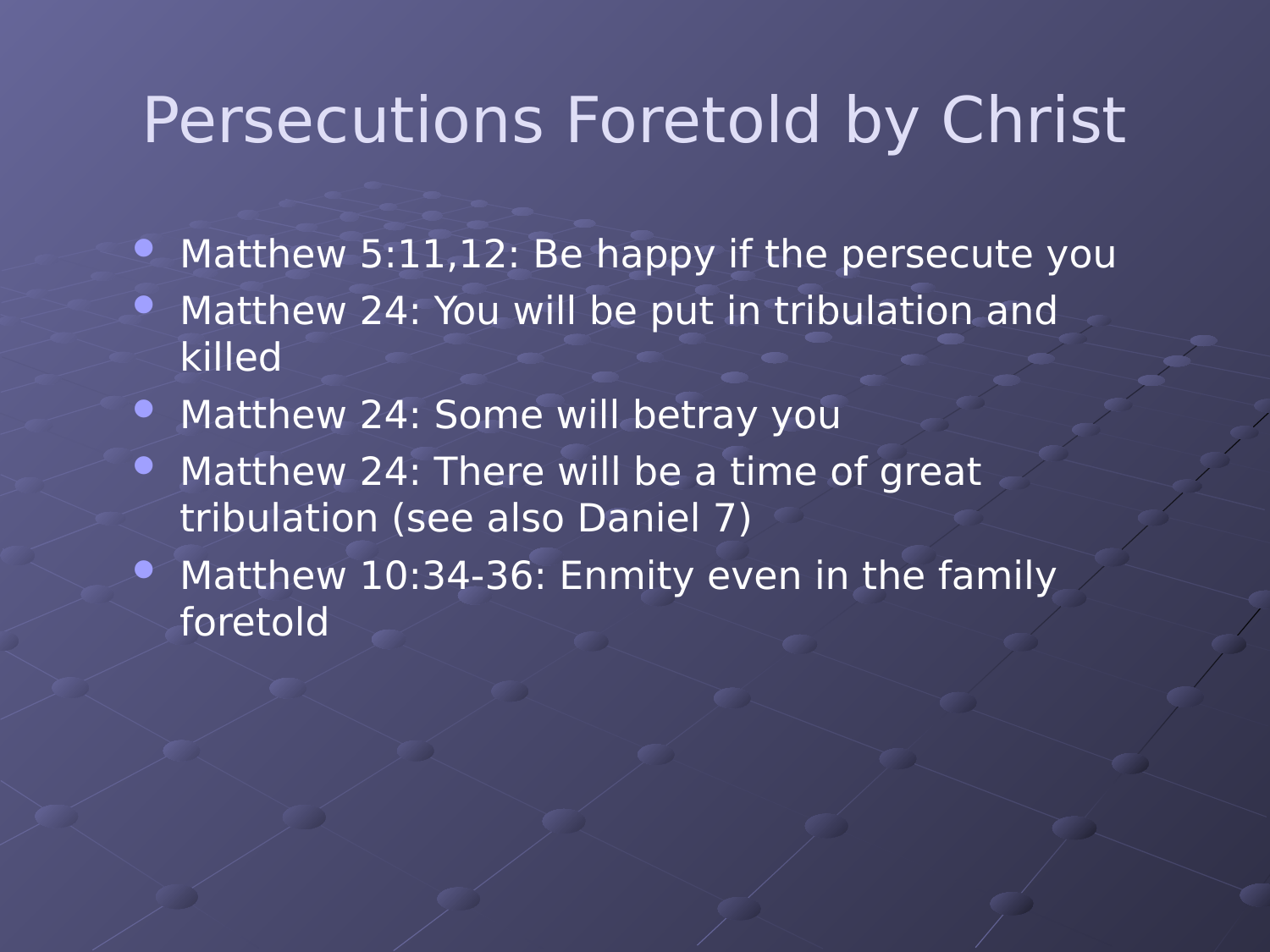

Persecutions Foretold by Christ
Matthew 5:11,12: Be happy if the persecute you
Matthew 24: You will be put in tribulation and killed
Matthew 24: Some will betray you
Matthew 24: There will be a time of great tribulation (see also Daniel 7)
Matthew 10:34-36: Enmity even in the family foretold